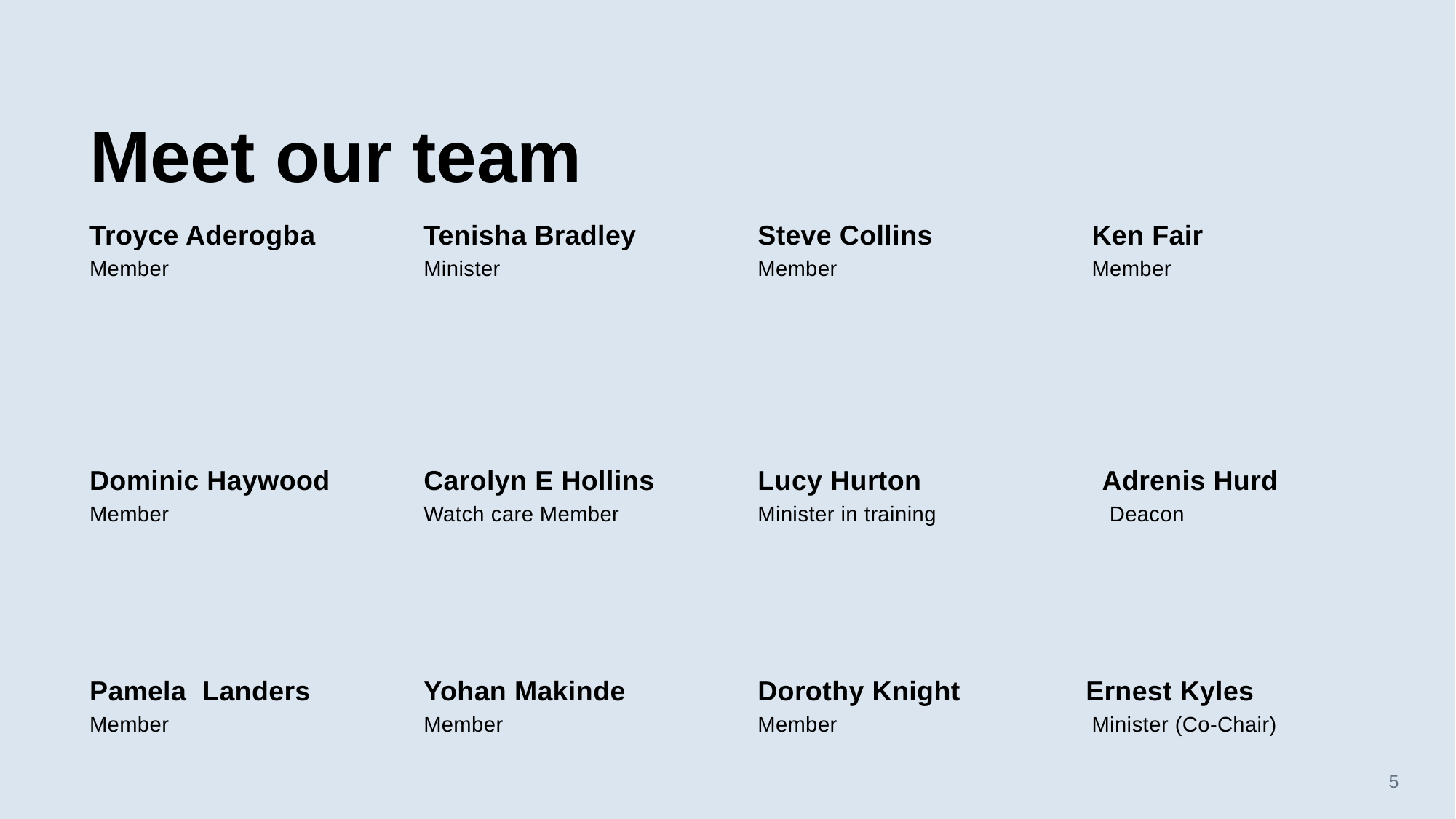

# Meet our team
Troyce Aderogba
Tenisha Bradley
Steve Collins
Ken Fair
Member
Minister
Member
Member
Adrenis Hurd
Dominic Haywood
Carolyn E Hollins
Lucy Hurton
Member
Watch care Member
Minister in training
Deacon
Ernest Kyles
Pamela  Landers
Yohan Makinde
Dorothy Knight
Member
Member
Member
Minister (Co-Chair)
5